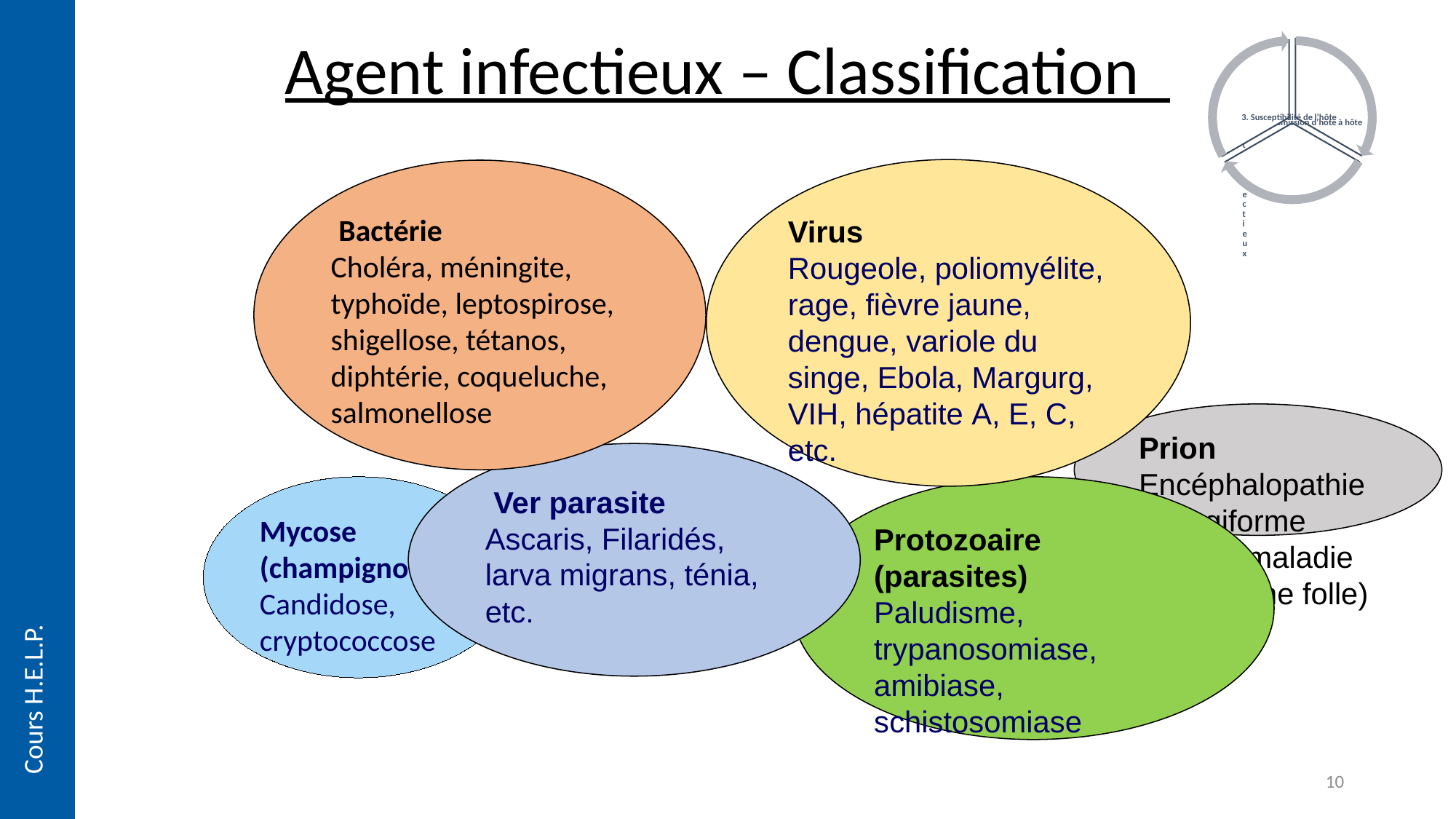

# Agent infectieux – Classification
1. Agent infectieux
2. Voie de transmission d’hôte à hôte
3. Susceptibilité de l’hôte
Virus
Rougeole, poliomyélite, rage, fièvre jaune, dengue, variole du singe, Ebola, Margurg, VIH, hépatite A, E, C, etc.
Bactérie
Choléra, méningite, typhoïde, leptospirose, shigellose, tétanos, diphtérie, coqueluche, salmonellose

Prion
Encéphalopathie spongiforme bovine (maladie de la vache folle)
Ver parasite
Ascaris, Filaridés, larva migrans, ténia, etc.
Mycose (champignon)
Candidose, cryptococcose

Protozoaire (parasites)
Paludisme, trypanosomiase, amibiase, schistosomiase
Cours H.E.L.P.
10